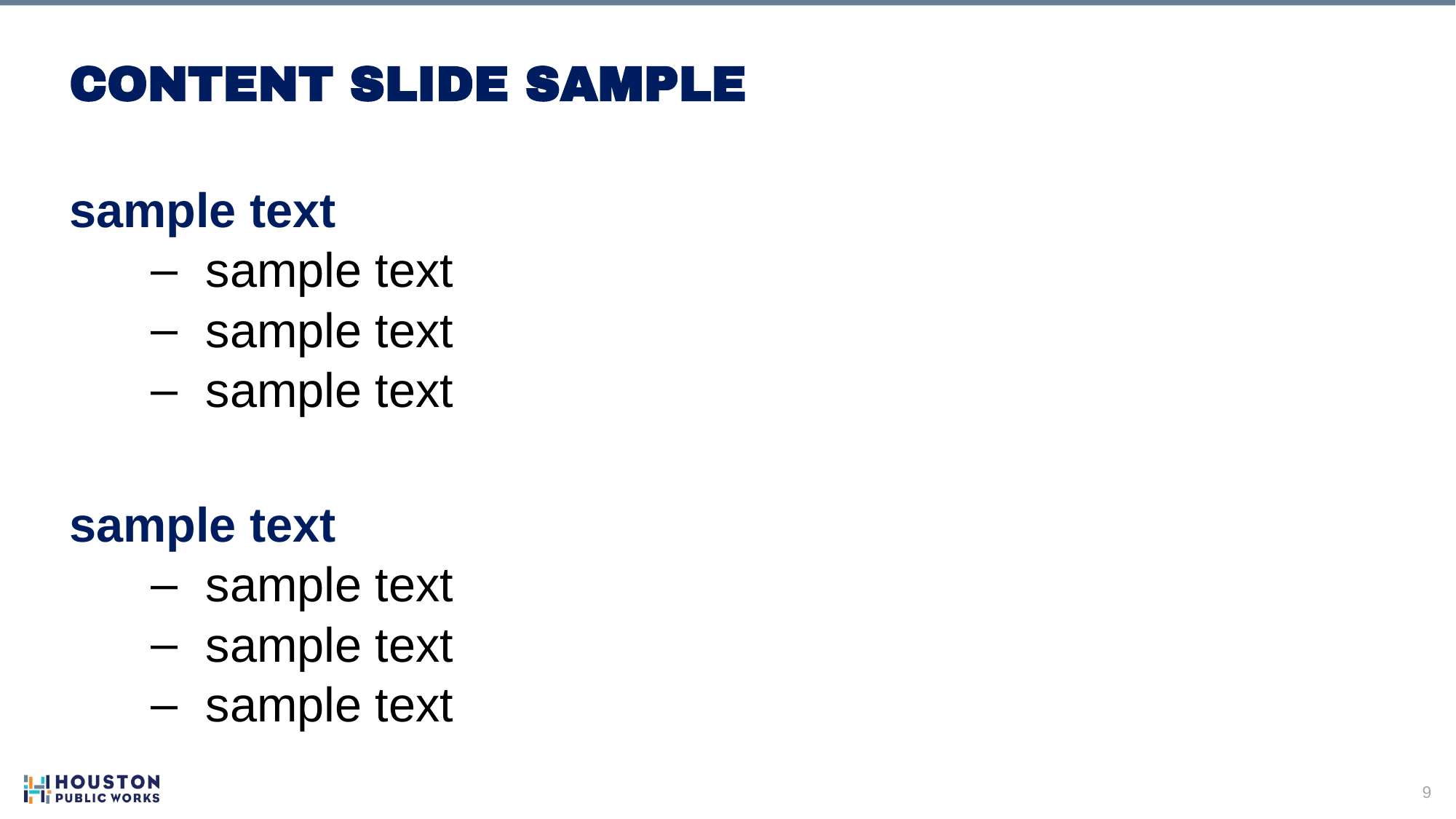

Content Slide Sample
sample text
sample text
sample text
sample text

sample text
sample text
sample text
sample text